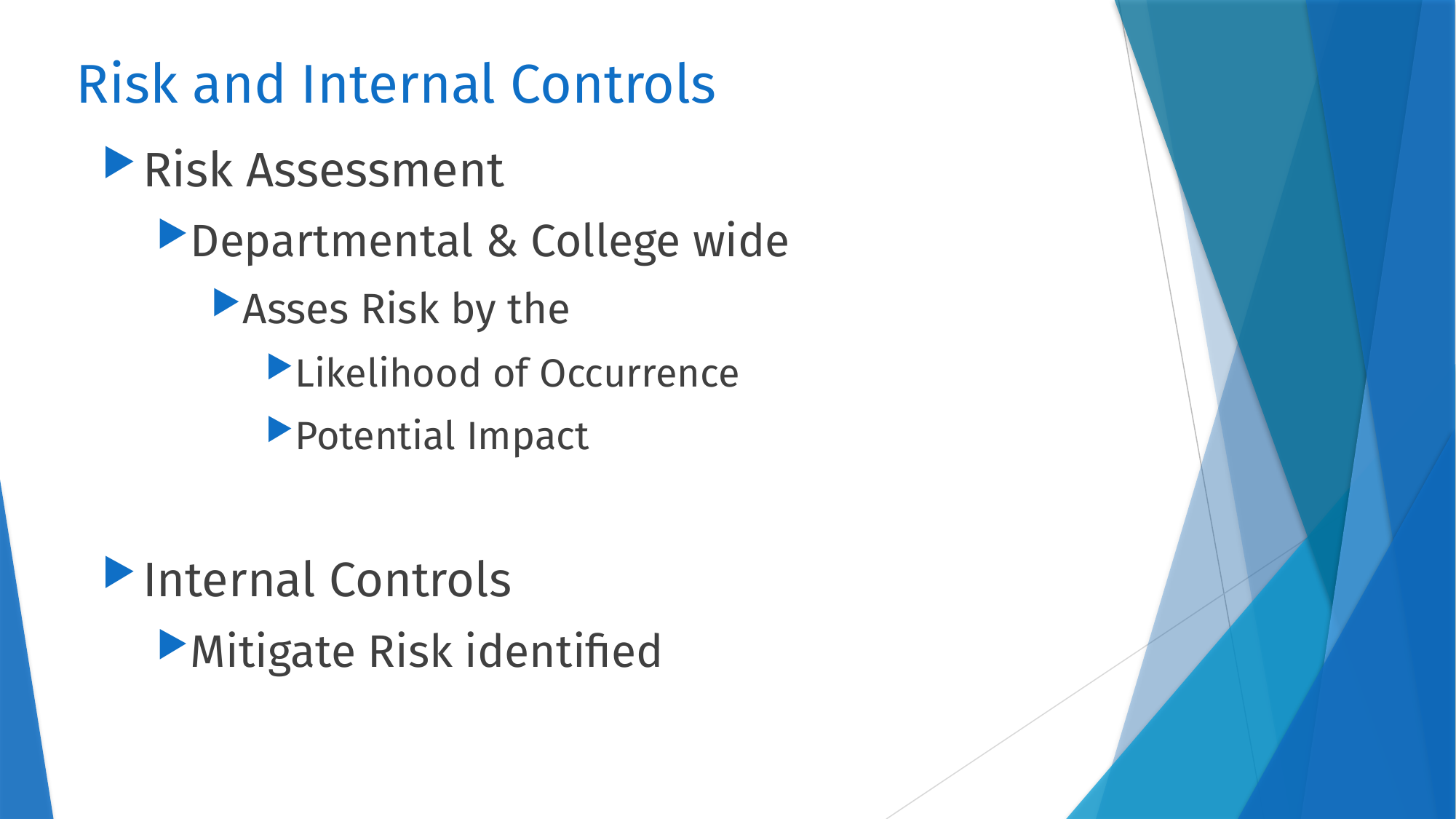

# Risk and Internal Controls
Risk Assessment
Departmental & College wide
Asses Risk by the
Likelihood of Occurrence
Potential Impact

Internal Controls
Mitigate Risk identified